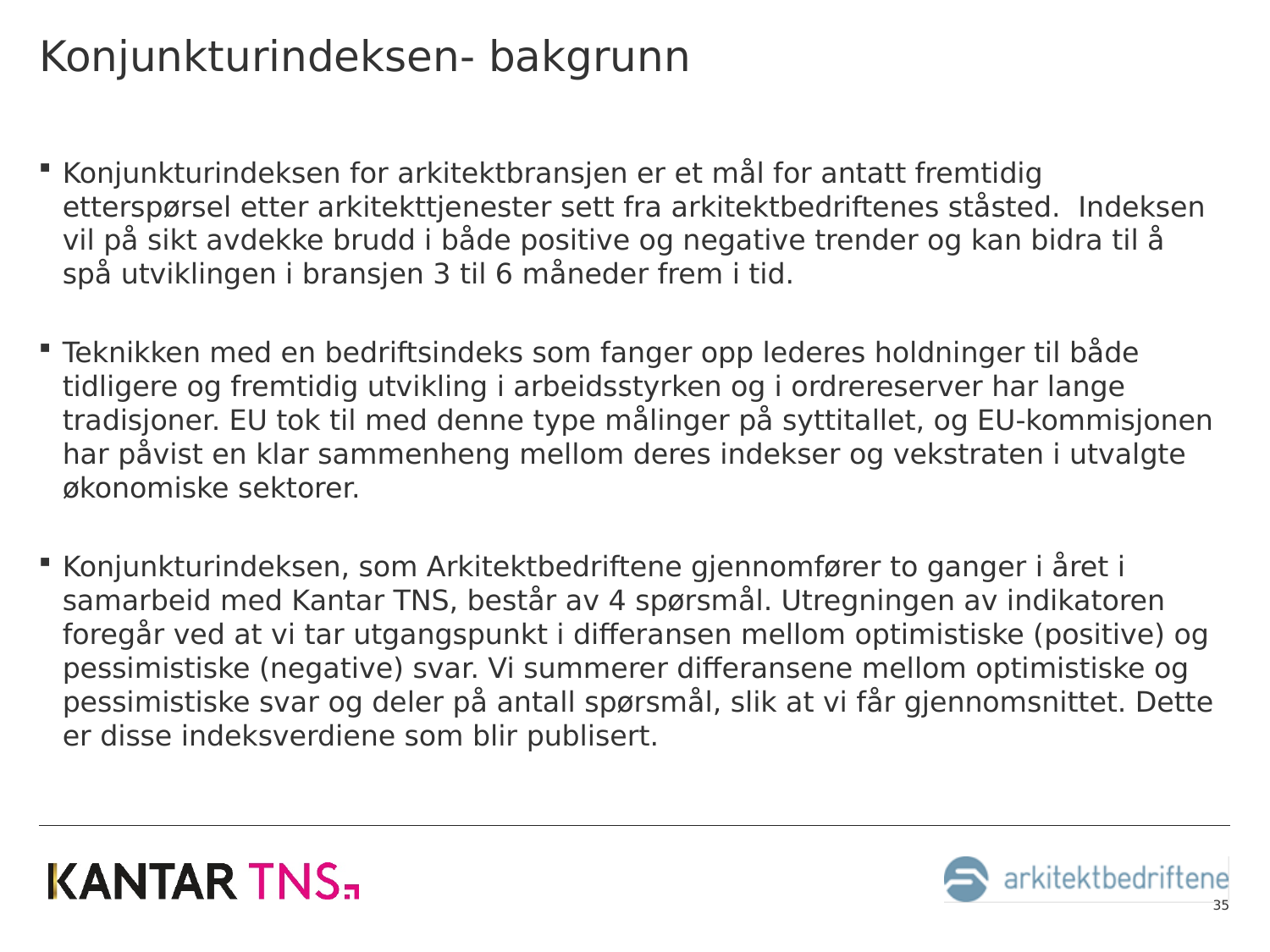

# Konjunkturindeksen- bakgrunn

Konjunkturindeksen for arkitektbransjen er et mål for antatt fremtidig etterspørsel etter arkitekttjenester sett fra arkitektbedriftenes ståsted.  Indeksen vil på sikt avdekke brudd i både positive og negative trender og kan bidra til å spå utviklingen i bransjen 3 til 6 måneder frem i tid.

Teknikken med en bedriftsindeks som fanger opp lederes holdninger til både tidligere og fremtidig utvikling i arbeidsstyrken og i ordrereserver har lange tradisjoner. EU tok til med denne type målinger på syttitallet, og EU-kommisjonen har påvist en klar sammenheng mellom deres indekser og vekstraten i utvalgte økonomiske sektorer.

Konjunkturindeksen, som Arkitektbedriftene gjennomfører to ganger i året i samarbeid med Kantar TNS, består av 4 spørsmål. Utregningen av indikatoren foregår ved at vi tar utgangspunkt i differansen mellom optimistiske (positive) og pessimistiske (negative) svar. Vi summerer differansene mellom optimistiske og pessimistiske svar og deler på antall spørsmål, slik at vi får gjennomsnittet. Dette er disse indeksverdiene som blir publisert.
35